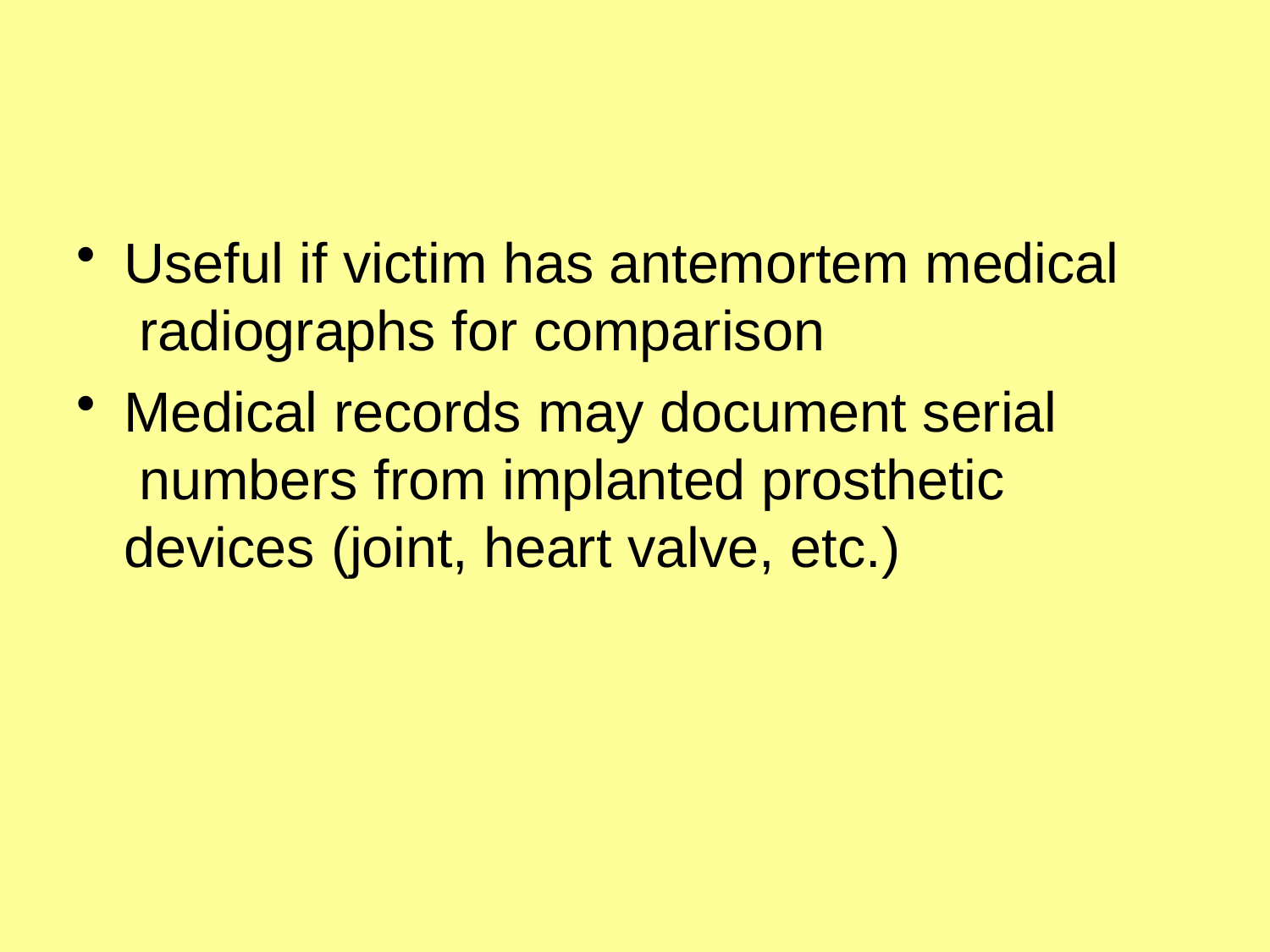

Useful if victim has antemortem medical  radiographs for comparison
Medical records may document serial  numbers from implanted prosthetic  devices (joint, heart valve, etc.)